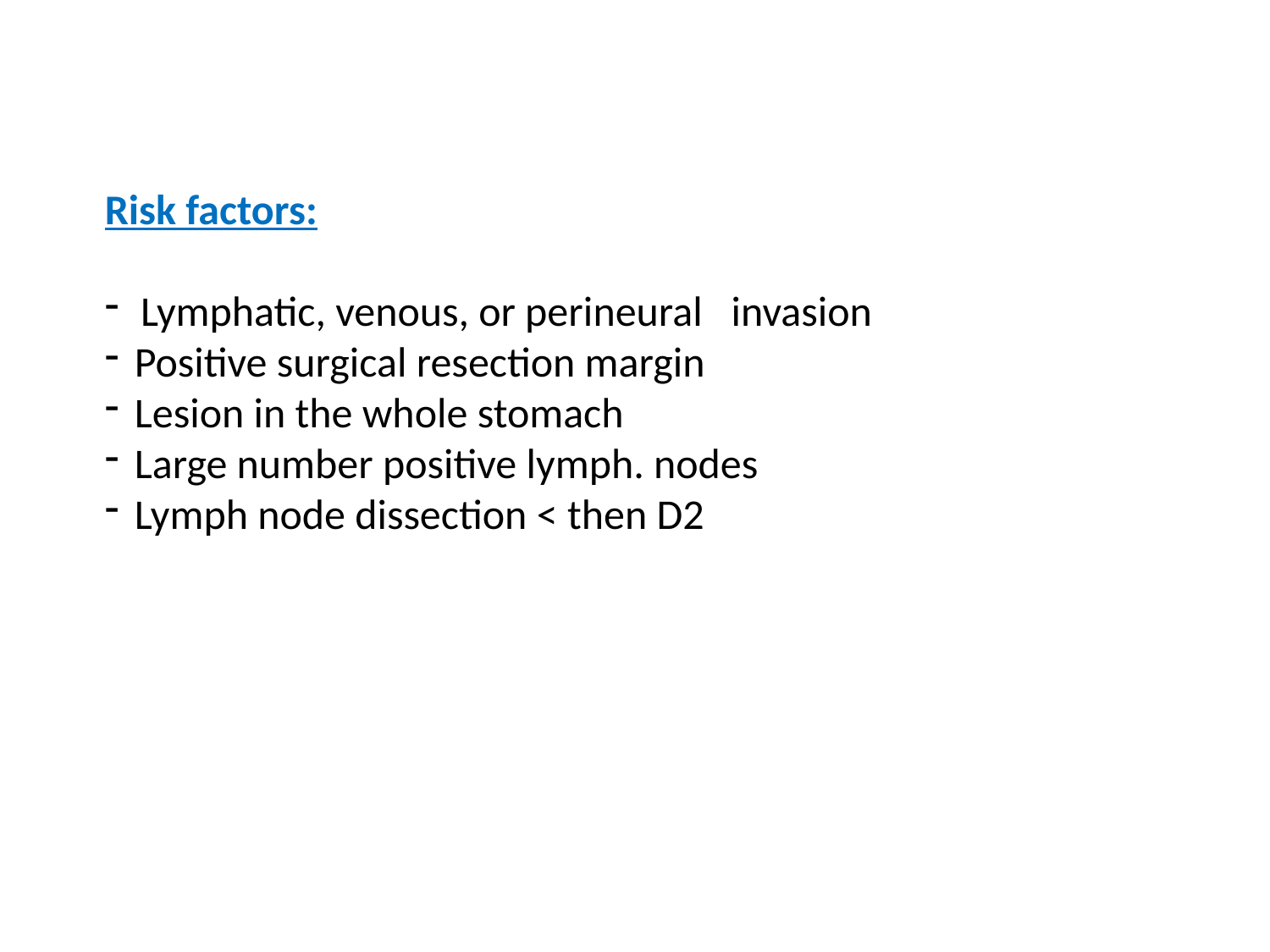

Risk factors:

Lymphatic, venous, or perineural   invasion
Positive surgical resection margin
Lesion in the whole stomach
Large number positive lymph. nodes
Lymph node dissection < then D2